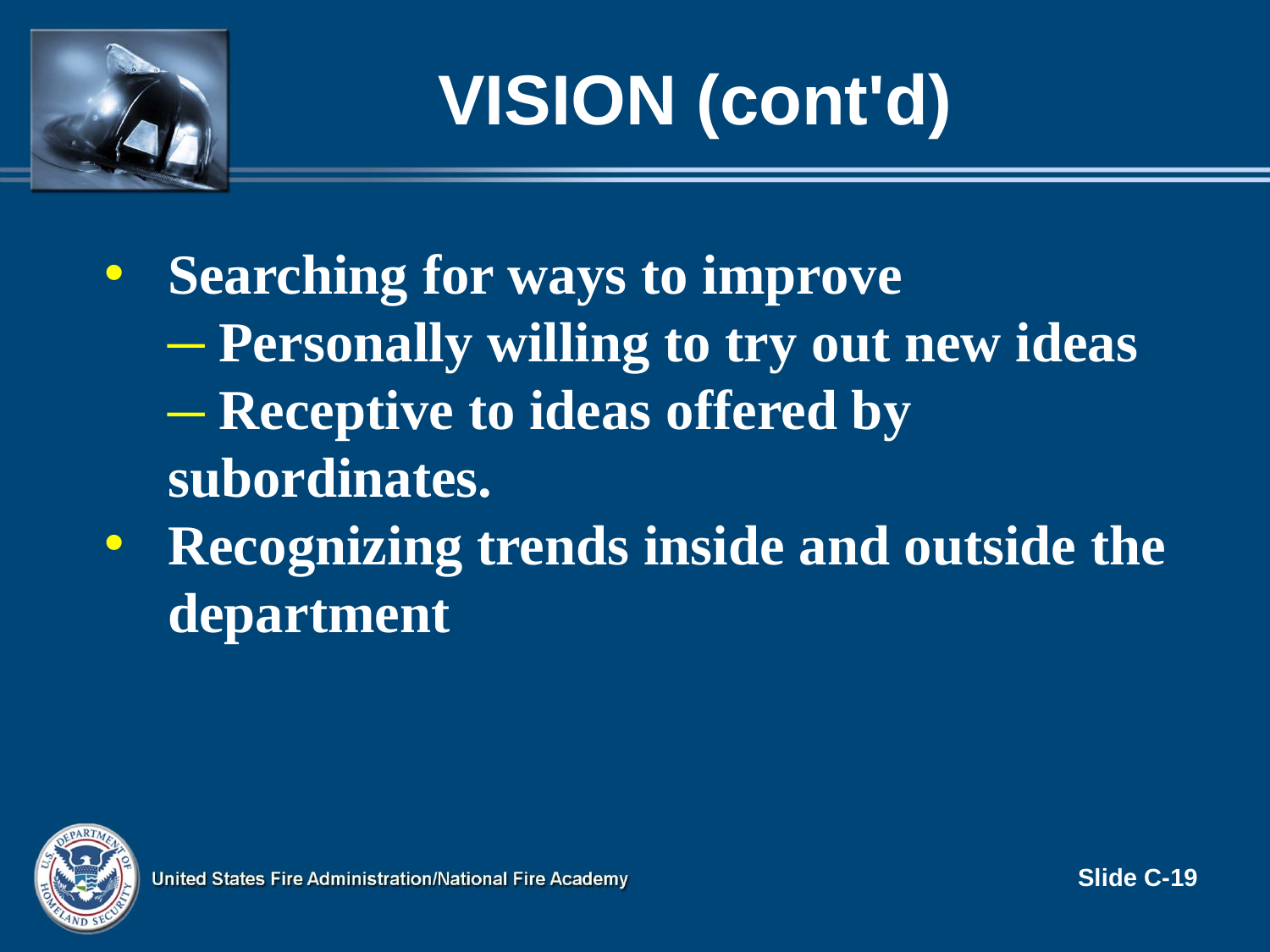

# Vision (cont'd)
Searching for ways to improve
 Personally willing to try out new ideas
 Receptive to ideas offered by subordinates.
Recognizing trends inside and outside the department
Slide C-19